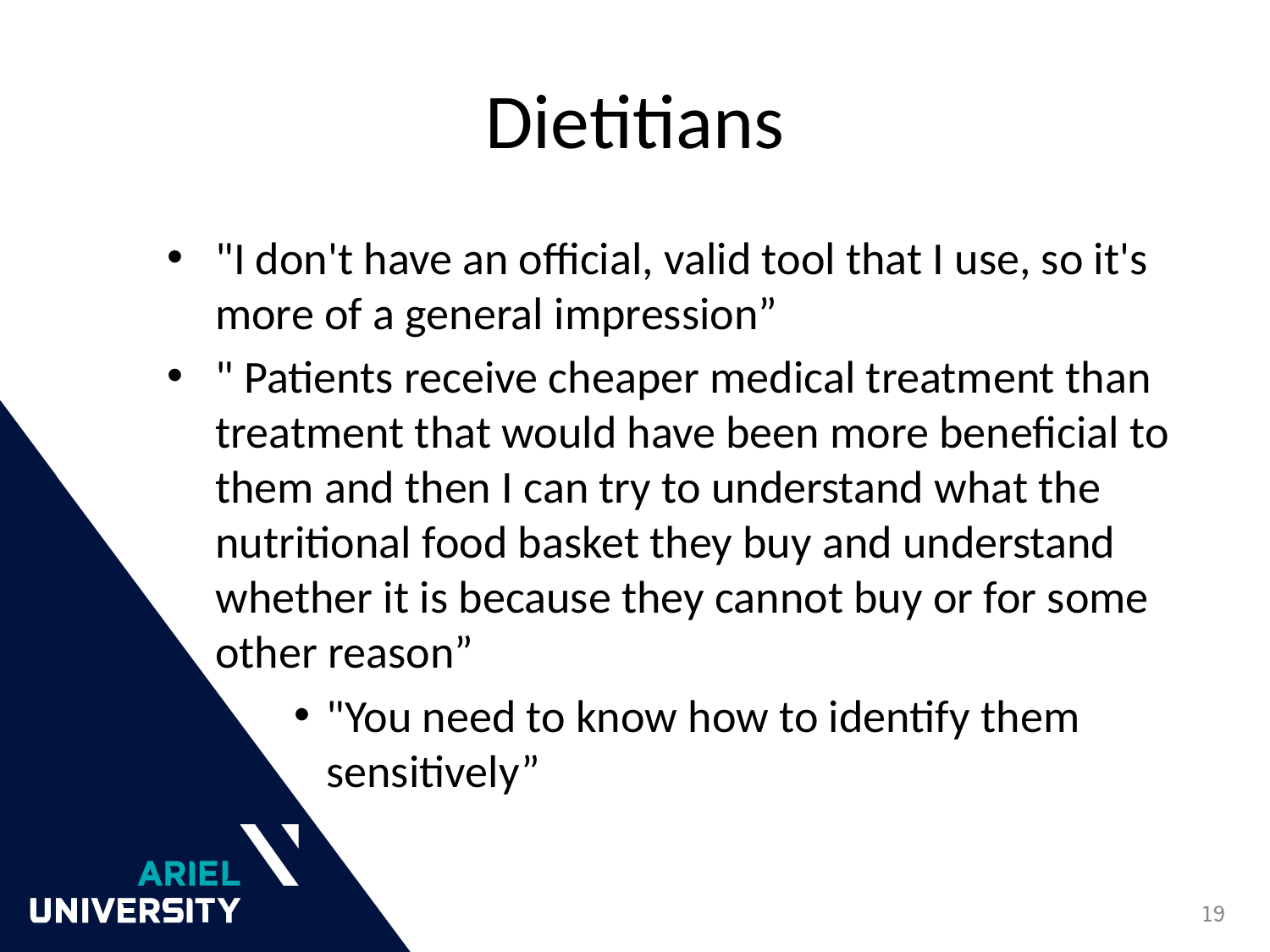

# Dietitians
"I don't have an official, valid tool that I use, so it's more of a general impression”
" Patients receive cheaper medical treatment than treatment that would have been more beneficial to them and then I can try to understand what the  nutritional food basket they buy and understand whether it is because they cannot buy or for some other reason”
"You need to know how to identify them sensitively”
19